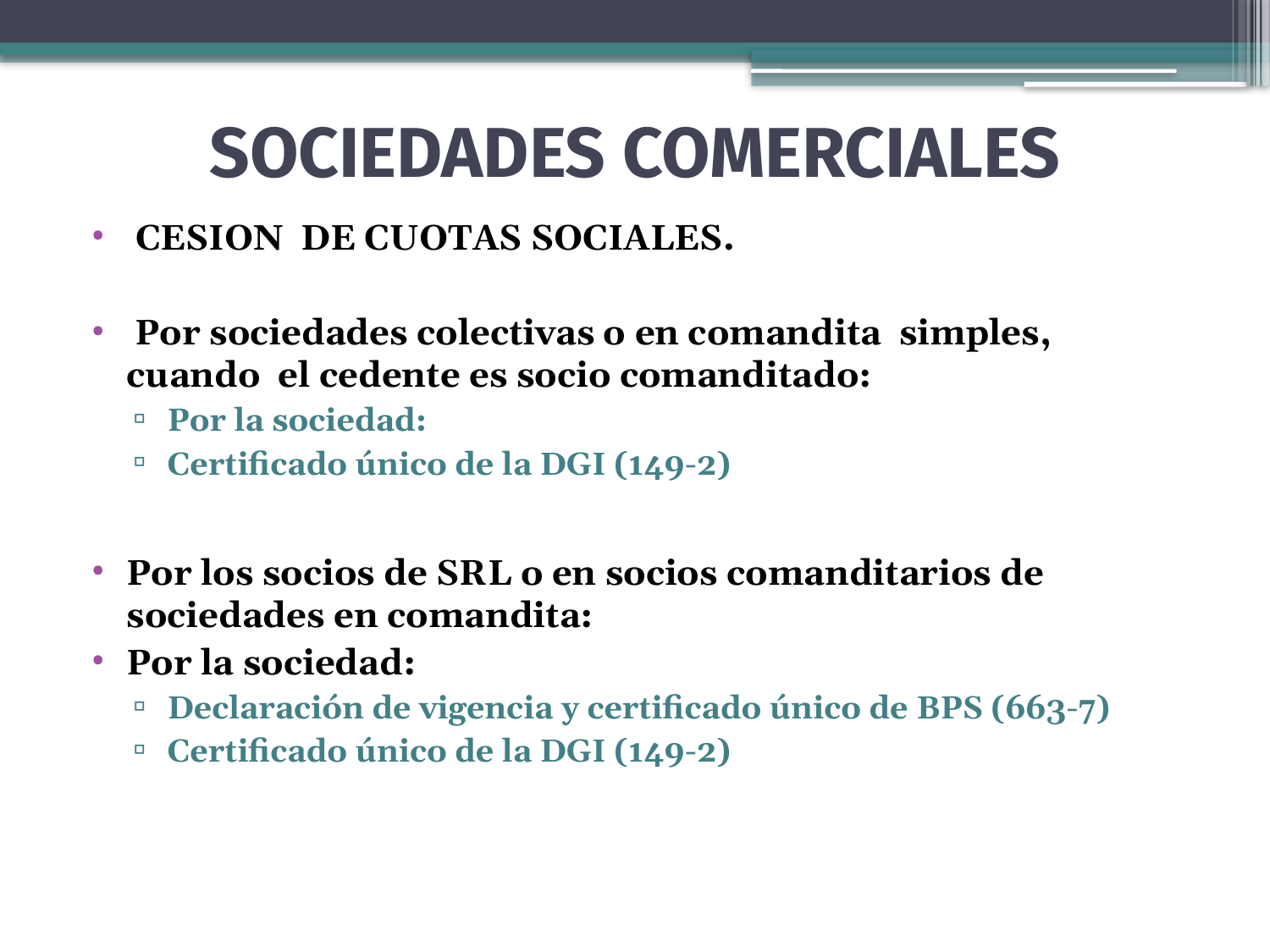

# SOCIEDADES COMERCIALES
 CESION  DE CUOTAS SOCIALES.

 Por sociedades colectivas o en comandita  simples,  cuando  el cedente es socio comanditado:
Por la sociedad:
Certificado único de la DGI (149-2)

Por los socios de SRL o en socios comanditarios de sociedades en comandita:
Por la sociedad:
Declaración de vigencia y certificado único de BPS (663-7)
Certificado único de la DGI (149-2)